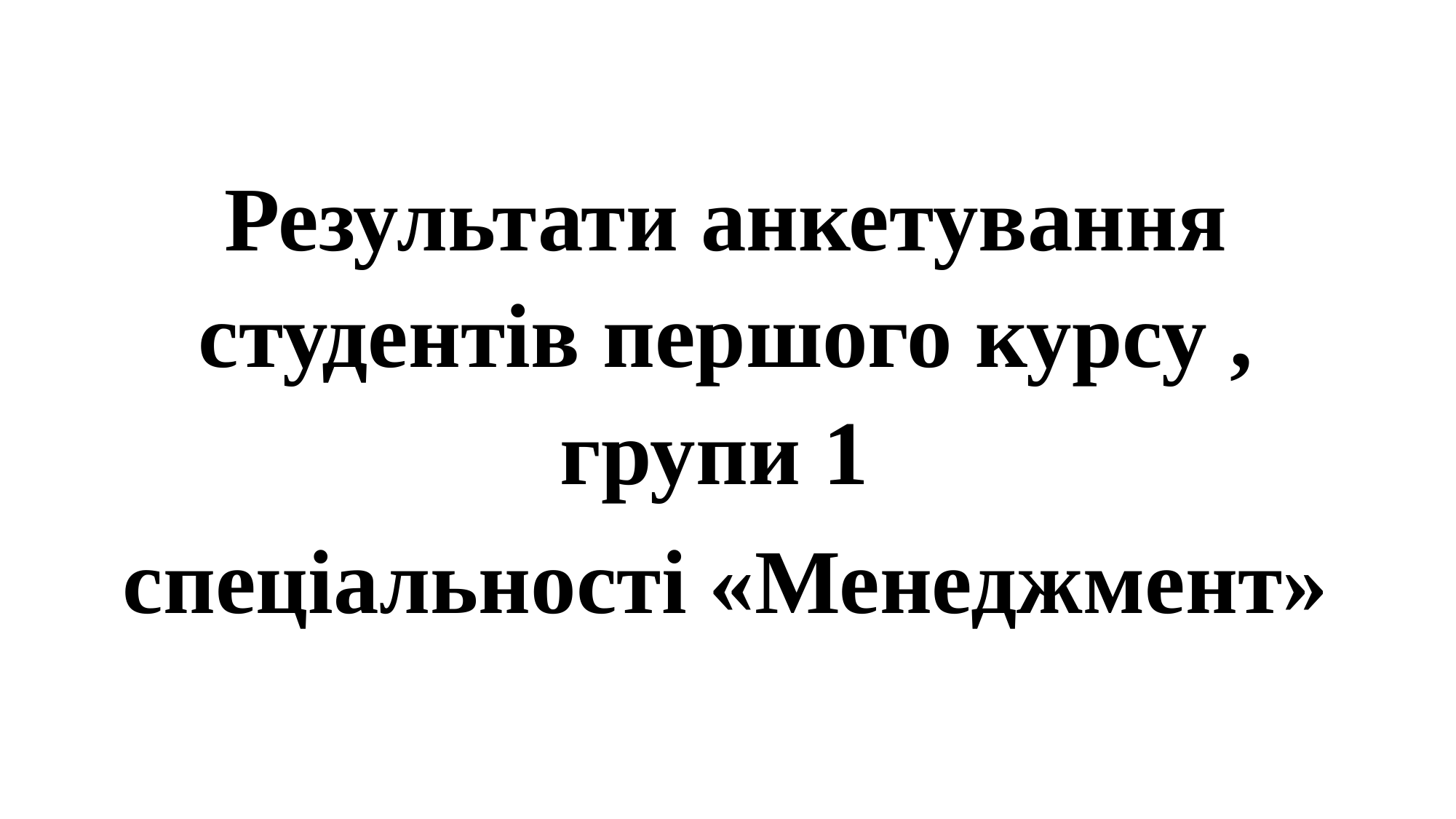

Результати анкетування студентів першого курсу , групи 1
спеціальності «Менеджмент»